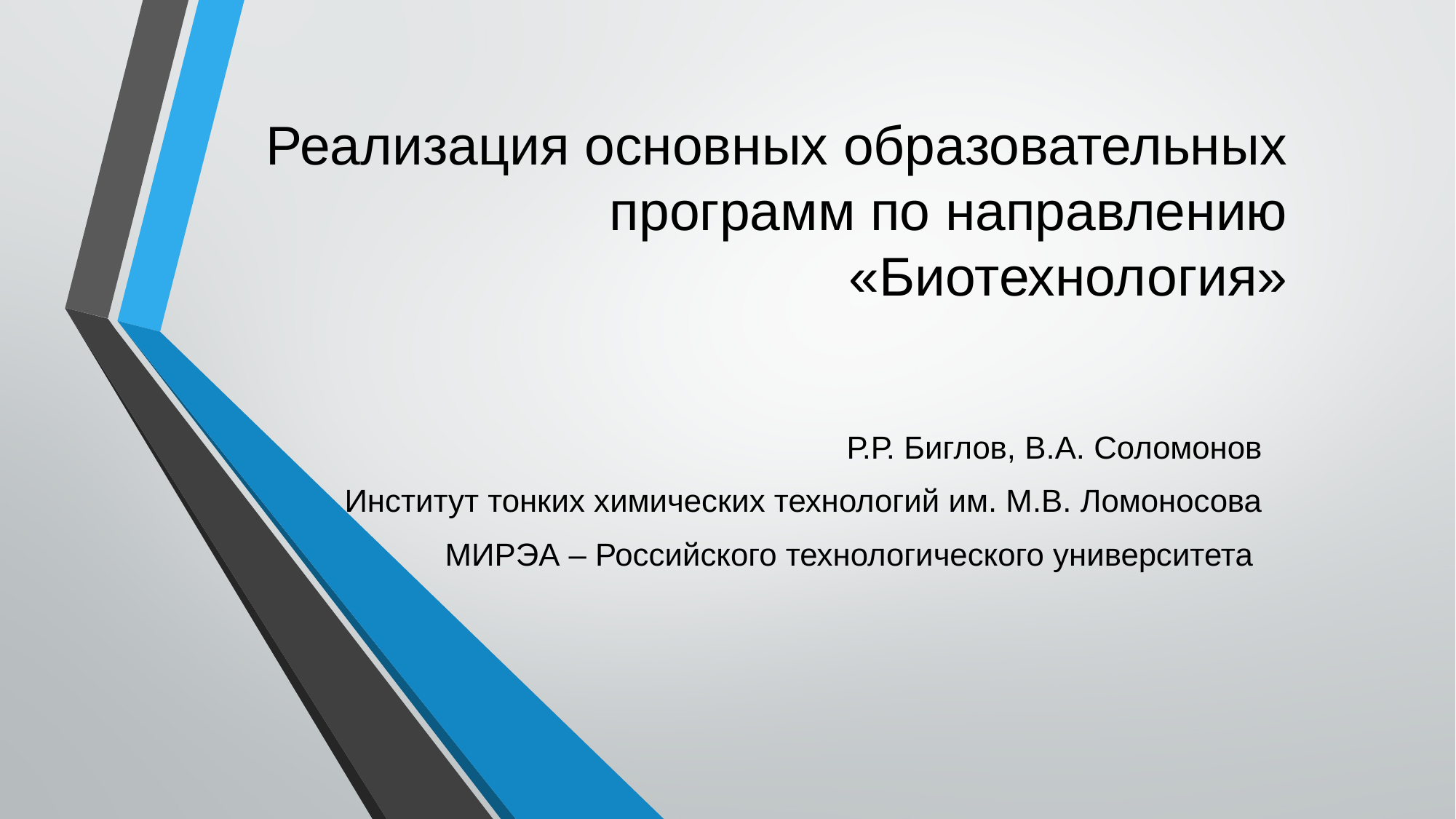

# Реализация основных образовательных программ по направлению «Биотехнология»
Р.Р. Биглов, В.А. Соломонов
Институт тонких химических технологий им. М.В. Ломоносова
МИРЭА – Российского технологического университета